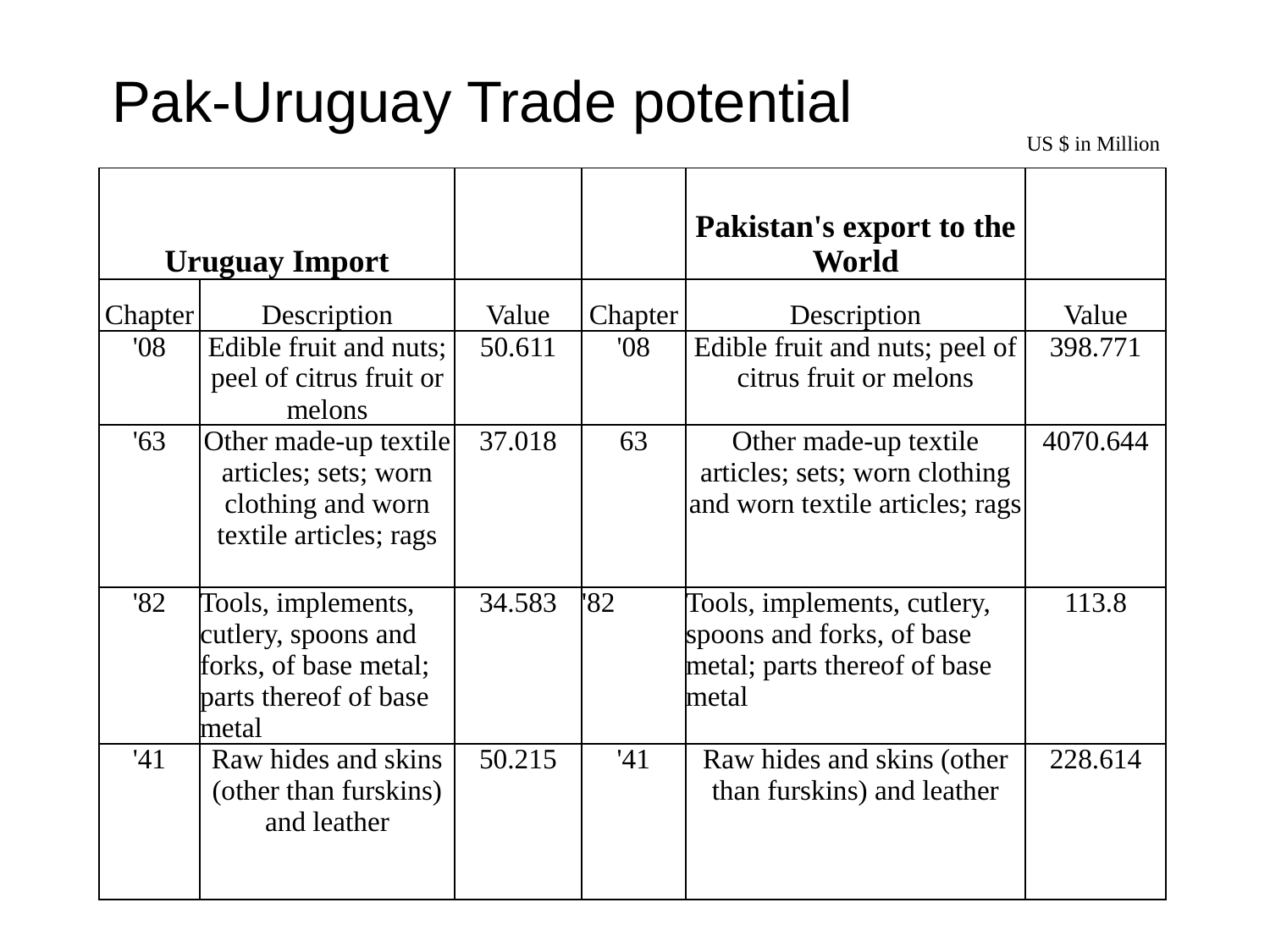

# Pak-Uruguay Trade potential
US $ in Million

| Uruguay Import |  |  |  | Pakistan's export to the World |  |
| --- | --- | --- | --- | --- | --- |
| Chapter | Description | Value | Chapter | Description | Value |
| '08 | Edible fruit and nuts; peel of citrus fruit or melons | 50.611 | '08 | Edible fruit and nuts; peel of citrus fruit or melons | 398.771 |
| '63 | Other made-up textile articles; sets; worn clothing and worn textile articles; rags | 37.018 | 63 | Other made-up textile articles; sets; worn clothing and worn textile articles; rags | 4070.644 |
| '82 | Tools, implements, cutlery, spoons and forks, of base metal; parts thereof of base metal | 34.583 | '82 | Tools, implements, cutlery, spoons and forks, of base metal; parts thereof of base metal | 113.8 |
| '41 | Raw hides and skins (other than furskins) and leather | 50.215 | '41 | Raw hides and skins (other than furskins) and leather | 228.614 |